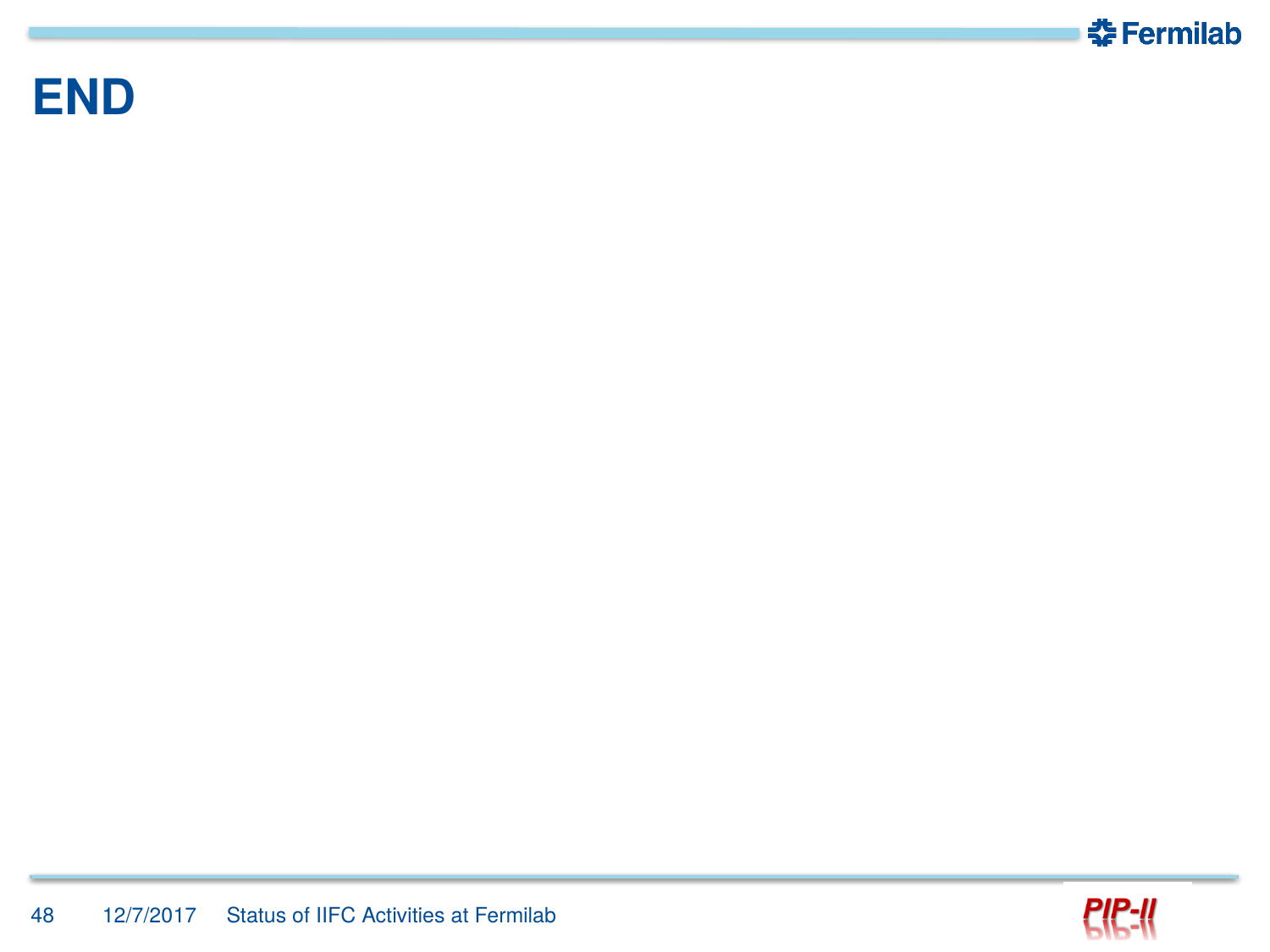

# END
48
12/7/2017
Status of IIFC Activities at Fermilab